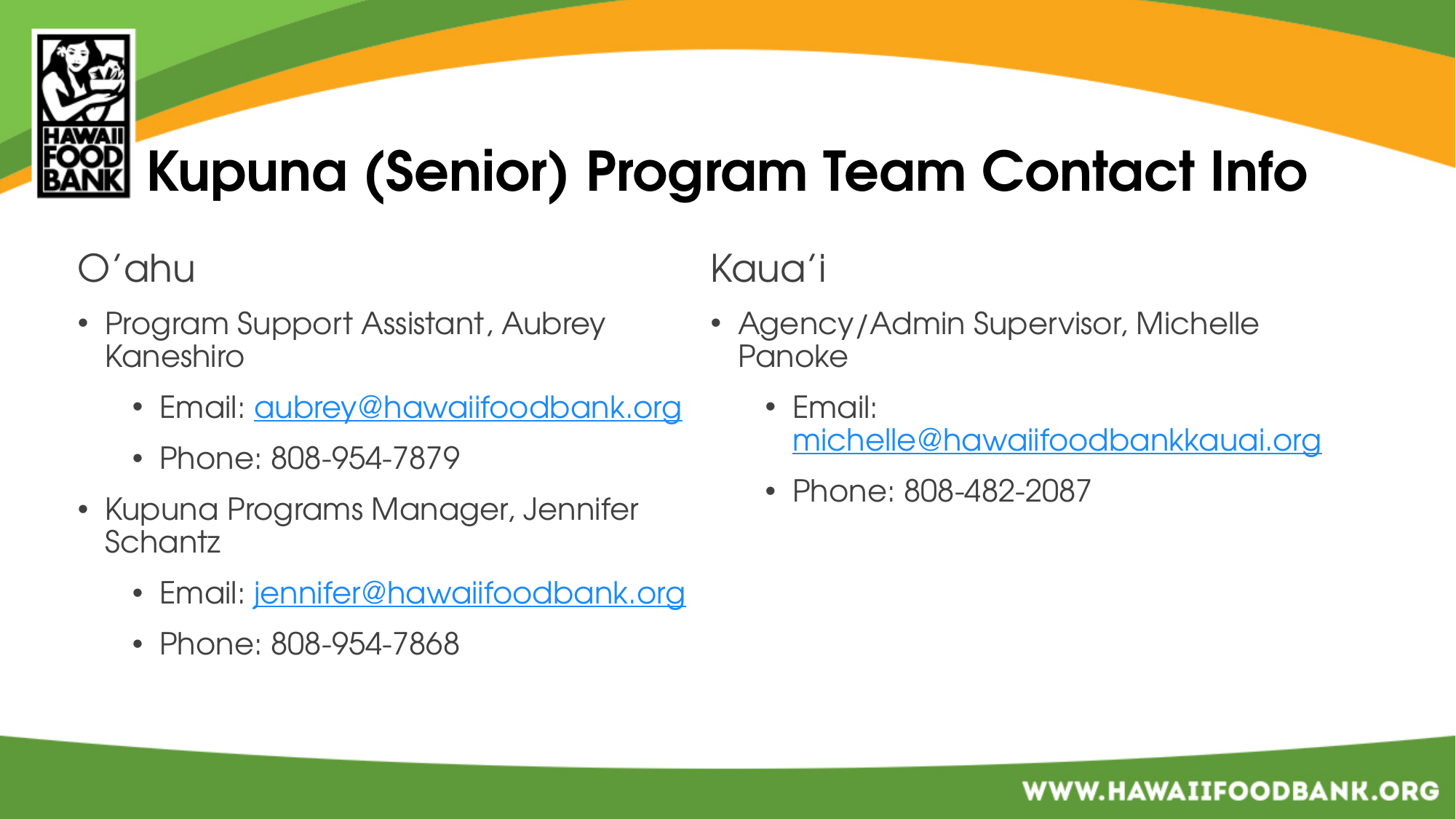

# Kupuna (Senior) Program Team Contact Info
Kaua’i
Agency/Admin Supervisor, Michelle Panoke
Email: michelle@hawaiifoodbankkauai.org
Phone: 808-482-2087

O’ahu
Program Support Assistant, Aubrey Kaneshiro
Email: aubrey@hawaiifoodbank.org
Phone: 808-954-7879
Kupuna Programs Manager, Jennifer Schantz
Email: jennifer@hawaiifoodbank.org
Phone: 808-954-7868